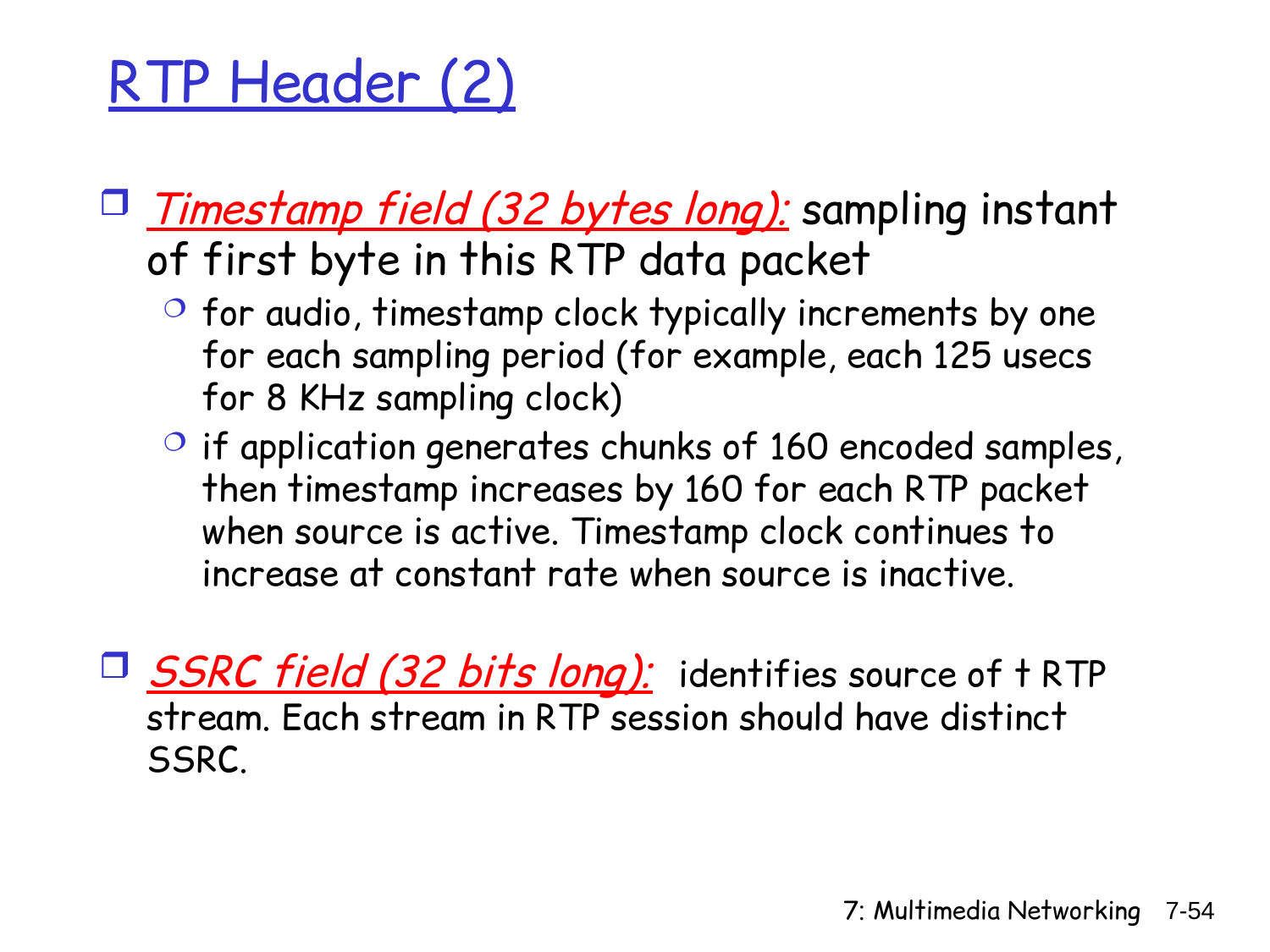

# RTP Header (2)
Timestamp field (32 bytes long): sampling instant of first byte in this RTP data packet
for audio, timestamp clock typically increments by one for each sampling period (for example, each 125 usecs for 8 KHz sampling clock)
if application generates chunks of 160 encoded samples, then timestamp increases by 160 for each RTP packet when source is active. Timestamp clock continues to increase at constant rate when source is inactive.
SSRC field (32 bits long):  identifies source of t RTP stream. Each stream in RTP session should have distinct SSRC.

7: Multimedia Networking
7-54